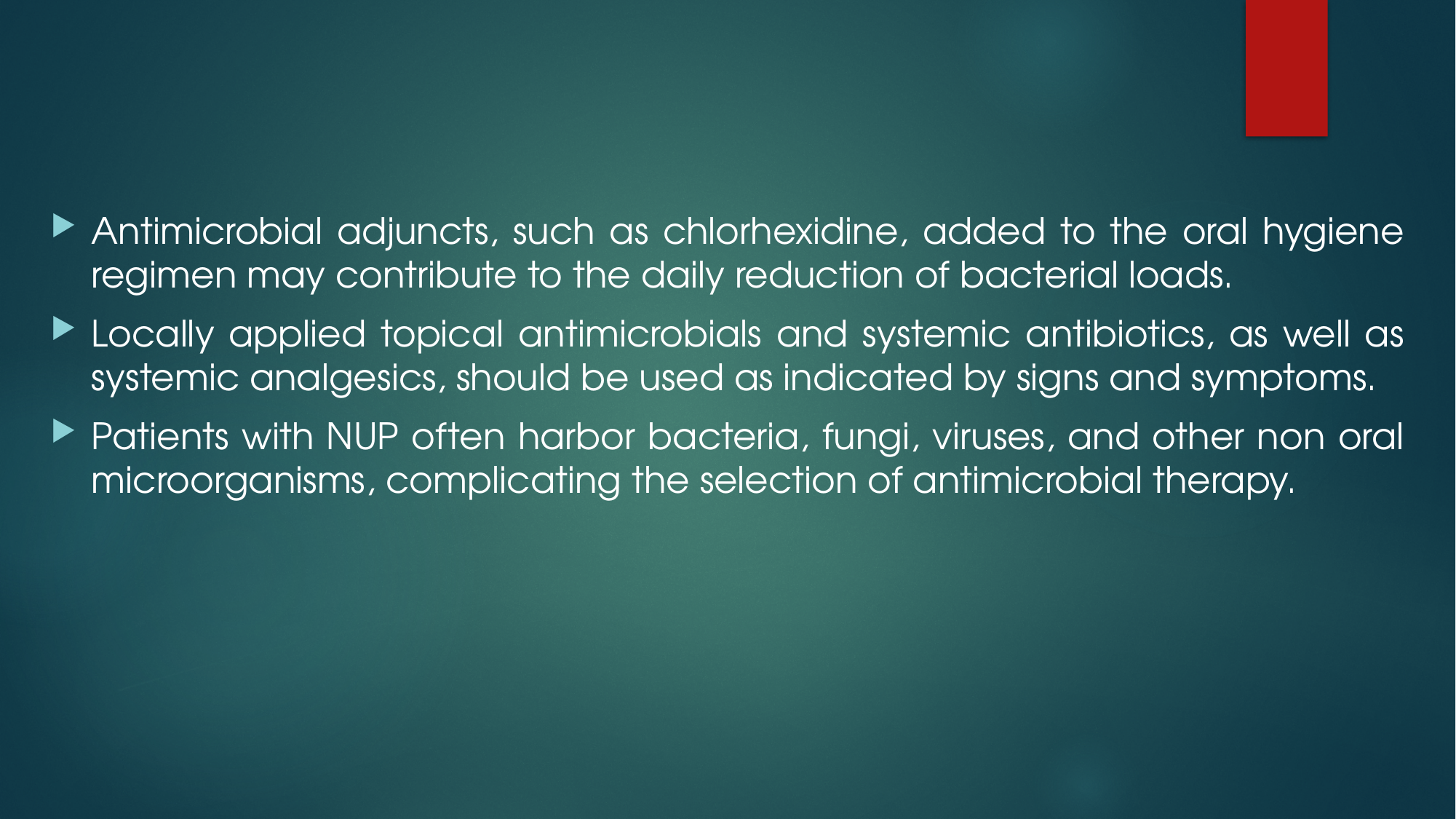

Antimicrobial adjuncts, such as chlorhexidine, added to the oral hygiene regimen may contribute to the daily reduction of bacterial loads.
Locally applied topical antimicrobials and systemic antibiotics, as well as systemic analgesics, should be used as indicated by signs and symptoms.
Patients with NUP often harbor bacteria, fungi, viruses, and other non oral microorganisms, complicating the selection of antimicrobial therapy.